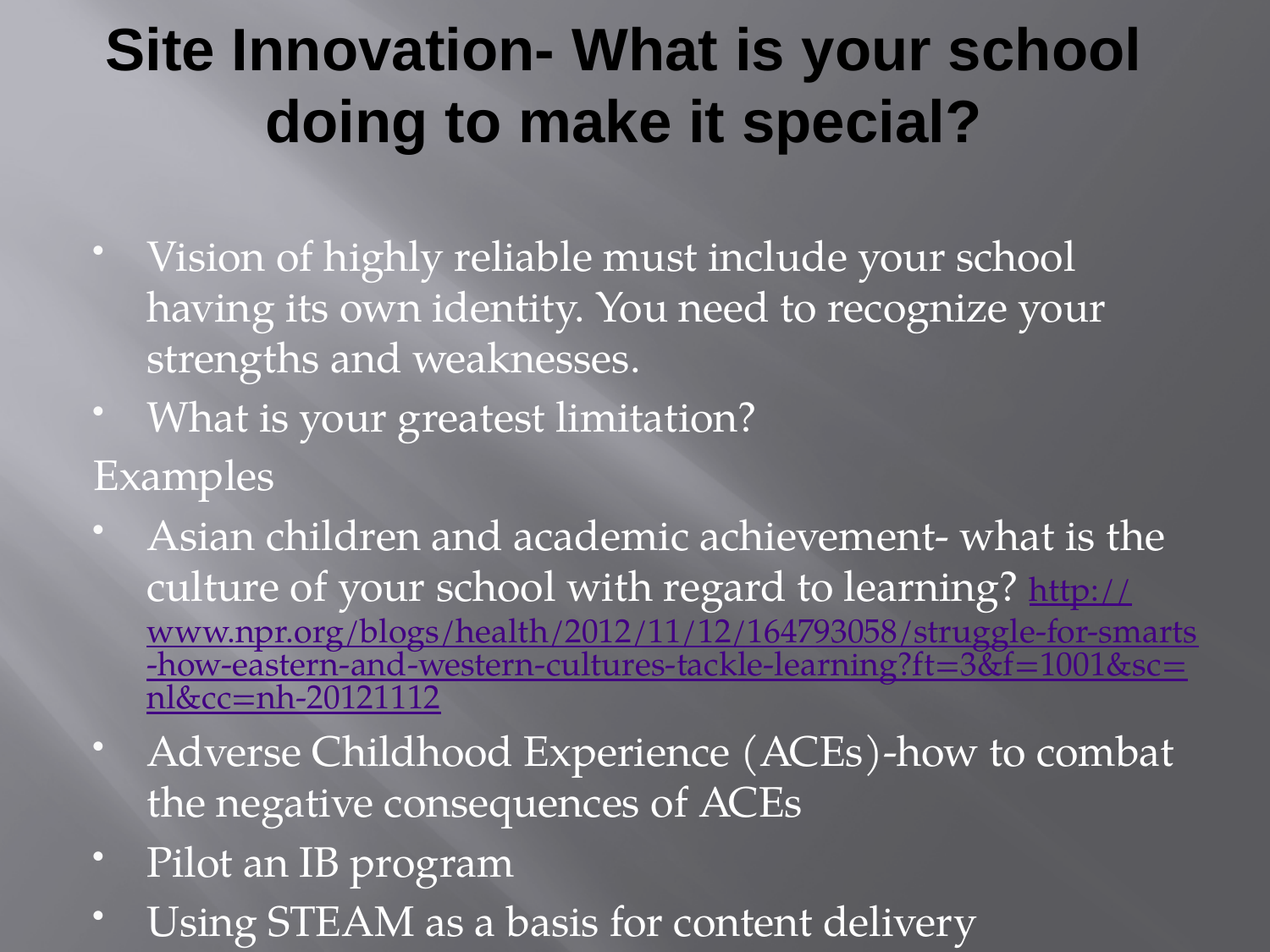

# Site Innovation- What is your school doing to make it special?
Vision of highly reliable must include your school having its own identity. You need to recognize your strengths and weaknesses.
What is your greatest limitation?
Examples
Asian children and academic achievement- what is the culture of your school with regard to learning? http://www.npr.org/blogs/health/2012/11/12/164793058/struggle-for-smarts-how-eastern-and-western-cultures-tackle-learning?ft=3&f=1001&sc=nl&cc=nh-20121112
Adverse Childhood Experience (ACEs)-how to combat the negative consequences of ACEs
Pilot an IB program
Using STEAM as a basis for content delivery